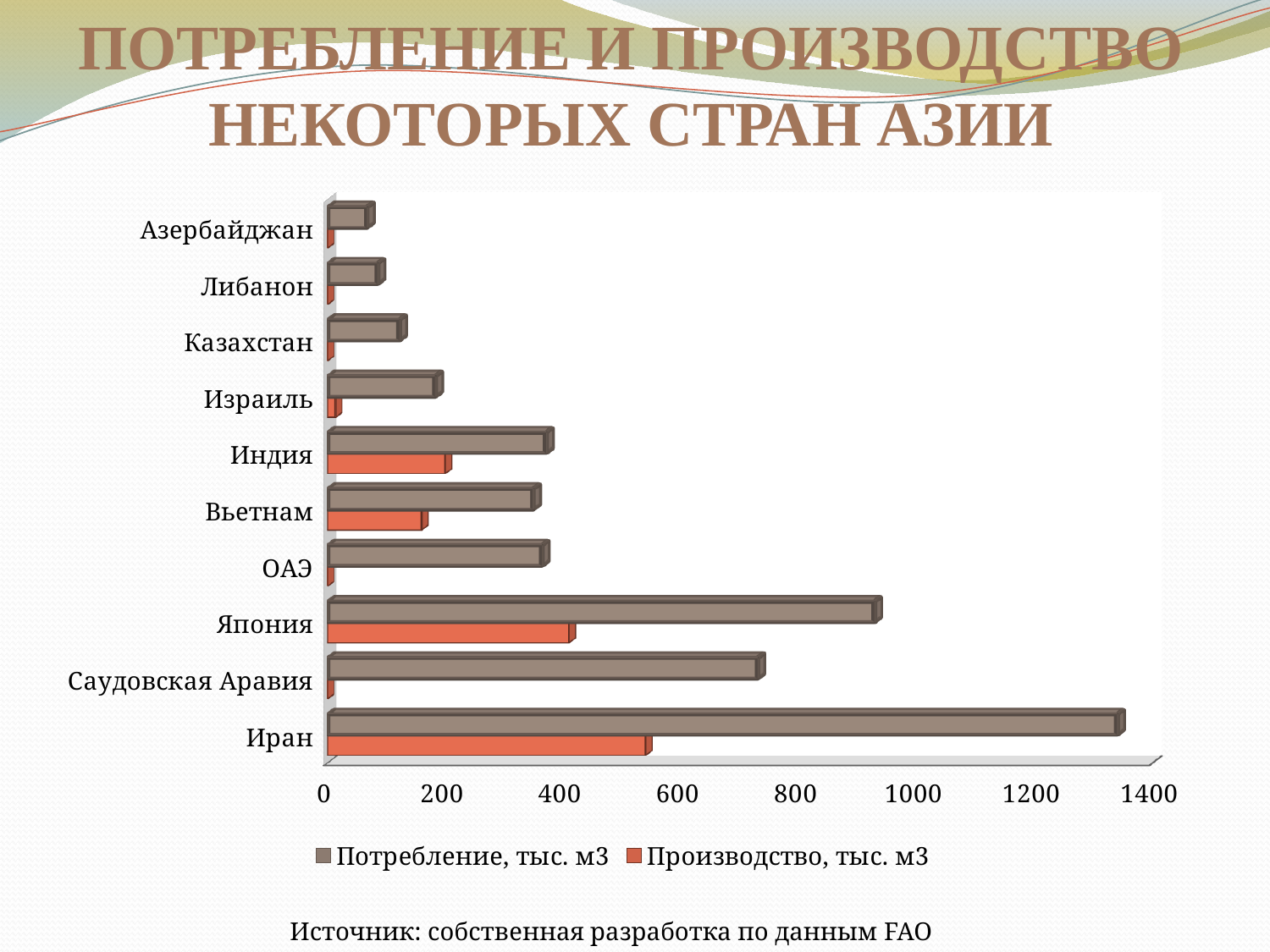

# Потребление и производство некоторых стран азии

[unsupported chart]

Источник: собственная разработка по данным FAO